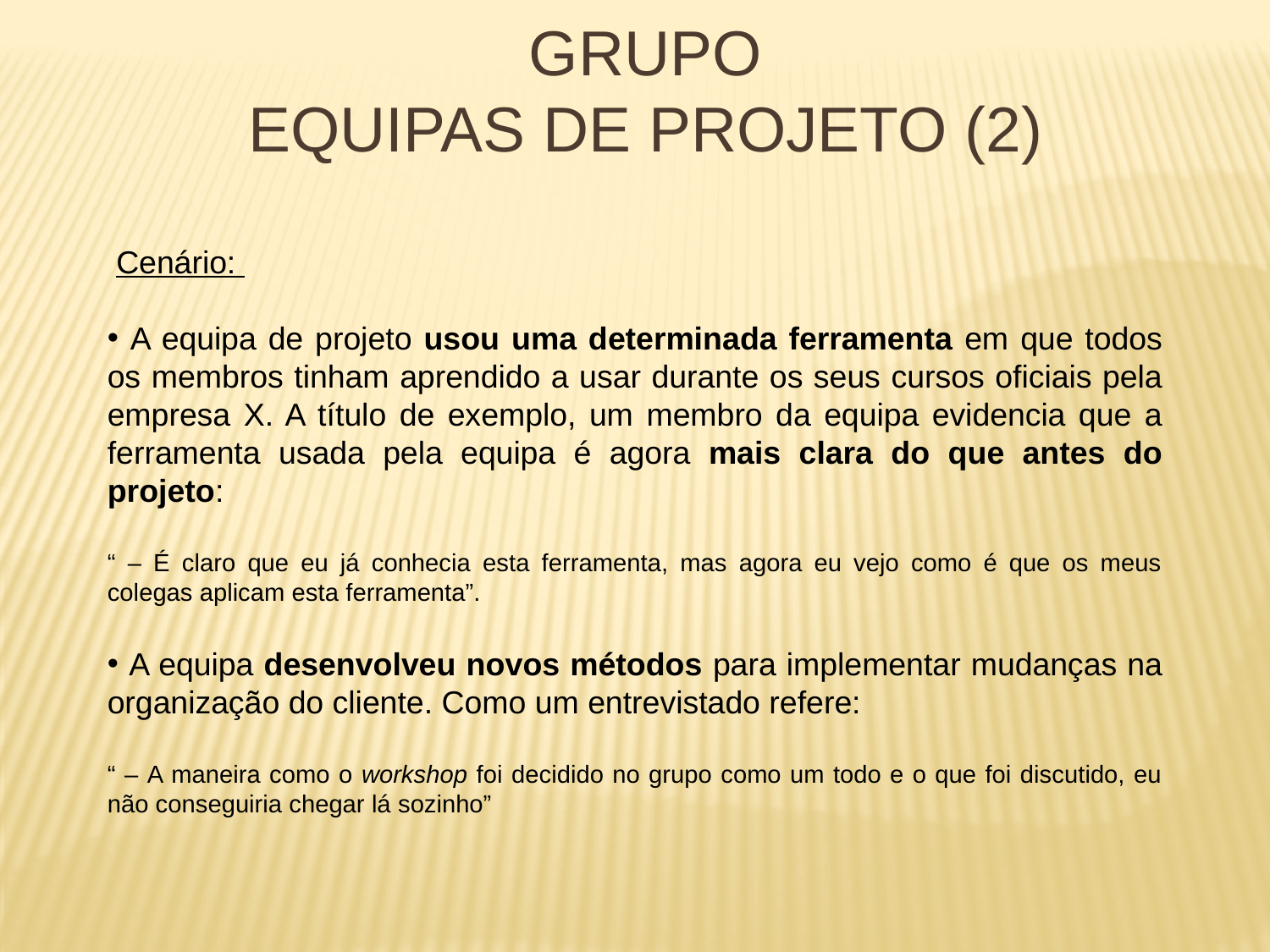

Grupo
Equipas de projeto (2)
 Cenário:

 A equipa de projeto usou uma determinada ferramenta em que todos os membros tinham aprendido a usar durante os seus cursos oficiais pela empresa X. A título de exemplo, um membro da equipa evidencia que a ferramenta usada pela equipa é agora mais clara do que antes do projeto:

“ – É claro que eu já conhecia esta ferramenta, mas agora eu vejo como é que os meus colegas aplicam esta ferramenta”.

 A equipa desenvolveu novos métodos para implementar mudanças na organização do cliente. Como um entrevistado refere:

“ – A maneira como o workshop foi decidido no grupo como um todo e o que foi discutido, eu não conseguiria chegar lá sozinho”